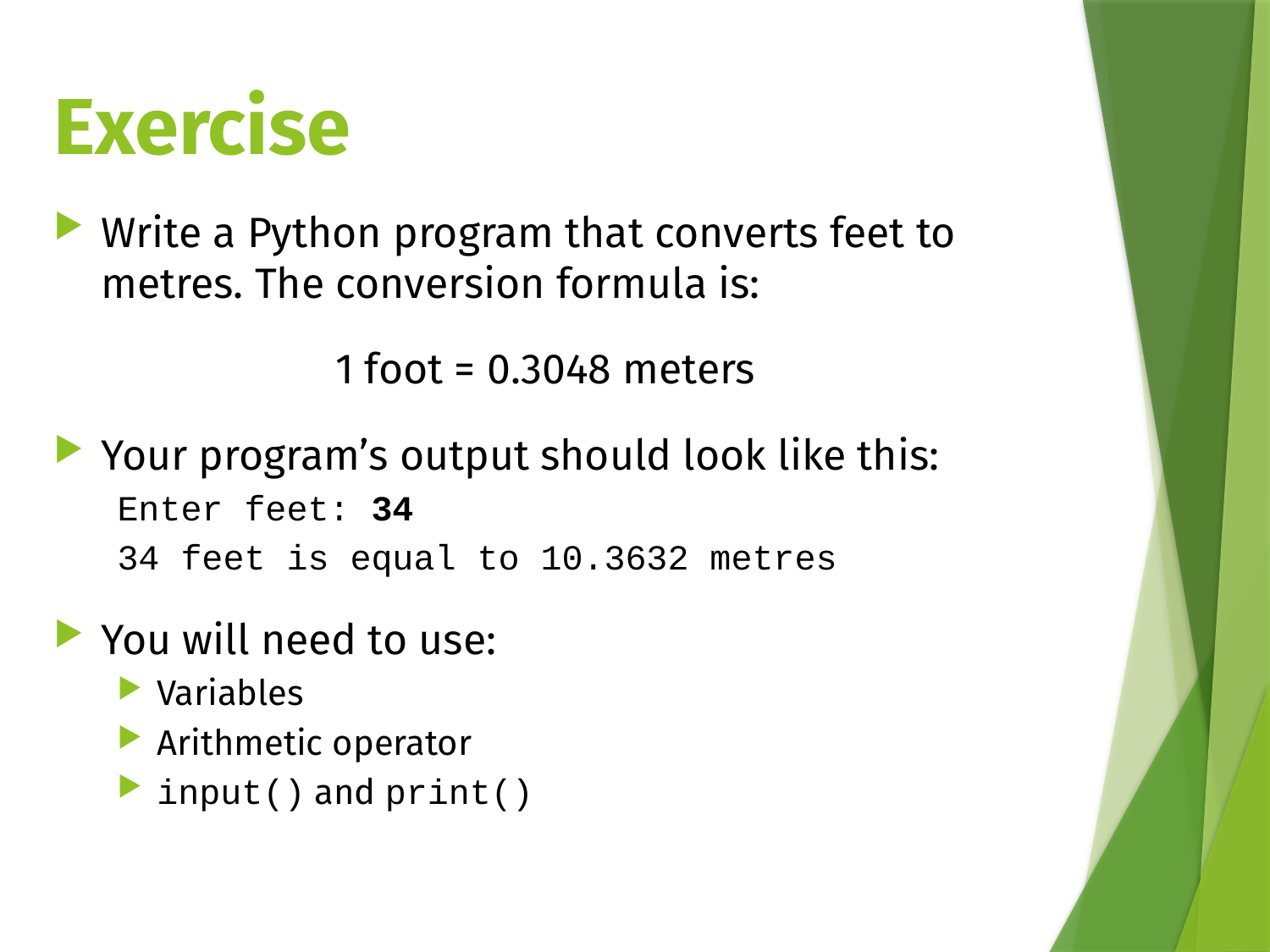

# Exercise
Write a Python program that converts feet to metres. The conversion formula is:
1 foot = 0.3048 meters
Your program’s output should look like this:
Enter feet: 34
34 feet is equal to 10.3632 metres
You will need to use:
Variables
Arithmetic operator
input() and print()